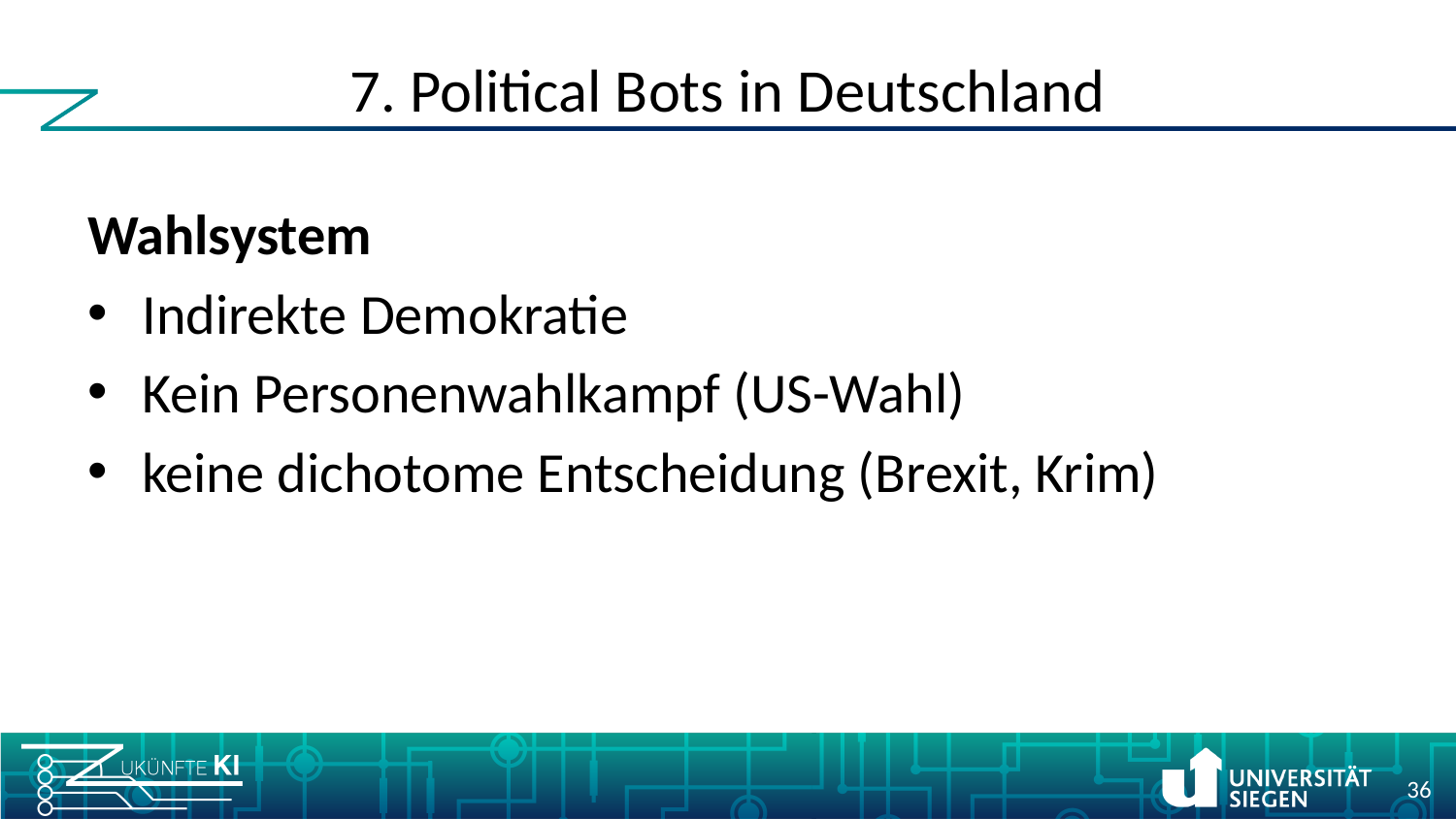

# 7. Political Bots in Deutschland
Wahlsystem
Indirekte Demokratie
Kein Personenwahlkampf (US-Wahl)
keine dichotome Entscheidung (Brexit, Krim)

36